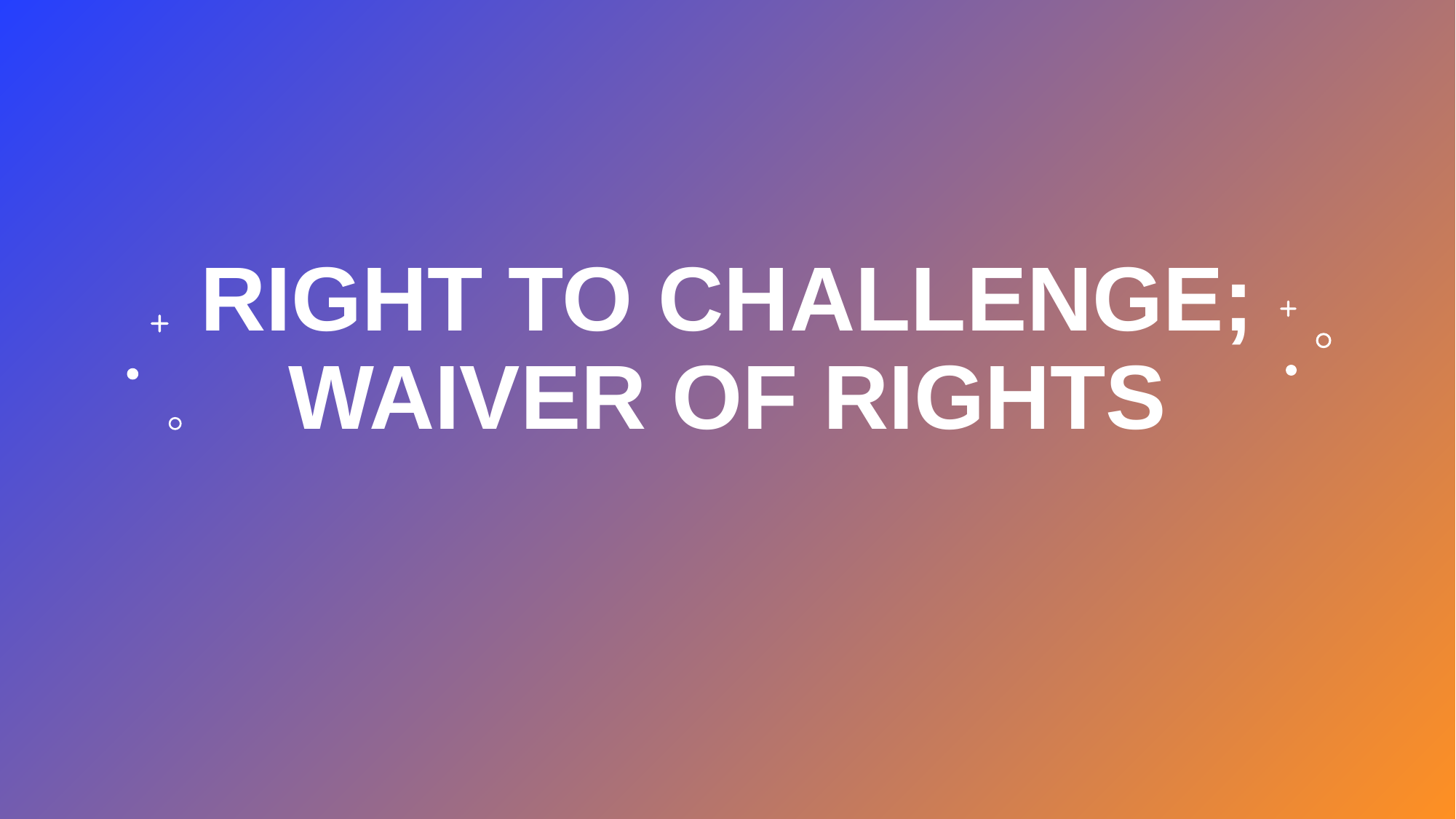

# Right to challenge; waiver of rights